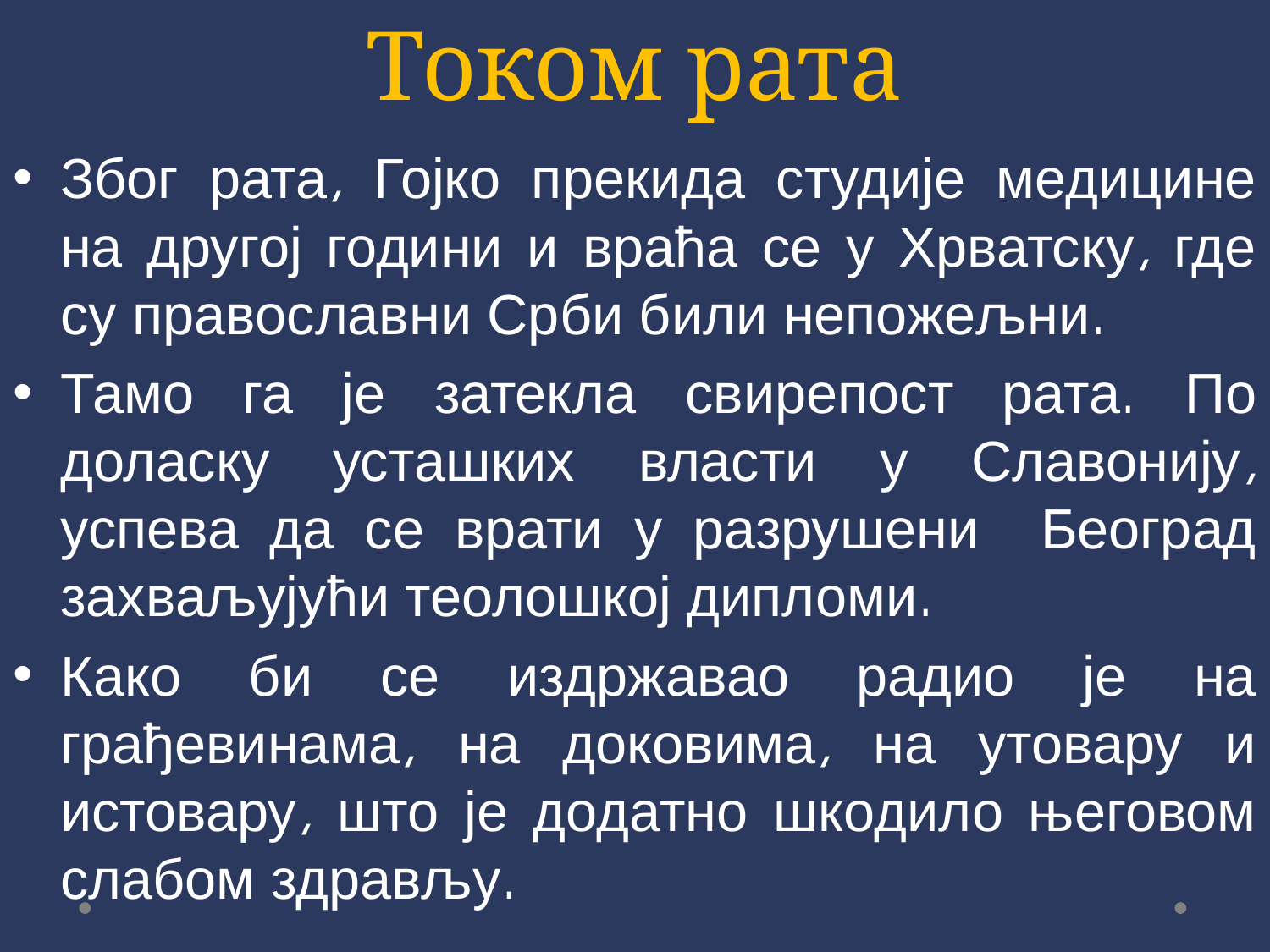

# Током рата
Због рата, Гојко прекида студије медицине на другој години и враћа се у Хрватску, где су православни Срби били непожељни.
Тамо га је затекла свирепост рата. По доласку усташких власти у Славонију, успева да се врати у разрушени  Београд захваљујући теолошкој дипломи.
Како би се издржавао радио је на грађевинама, на доковима, на утовару и истовару, што је додатно шкодило његовом слабом здрављу.